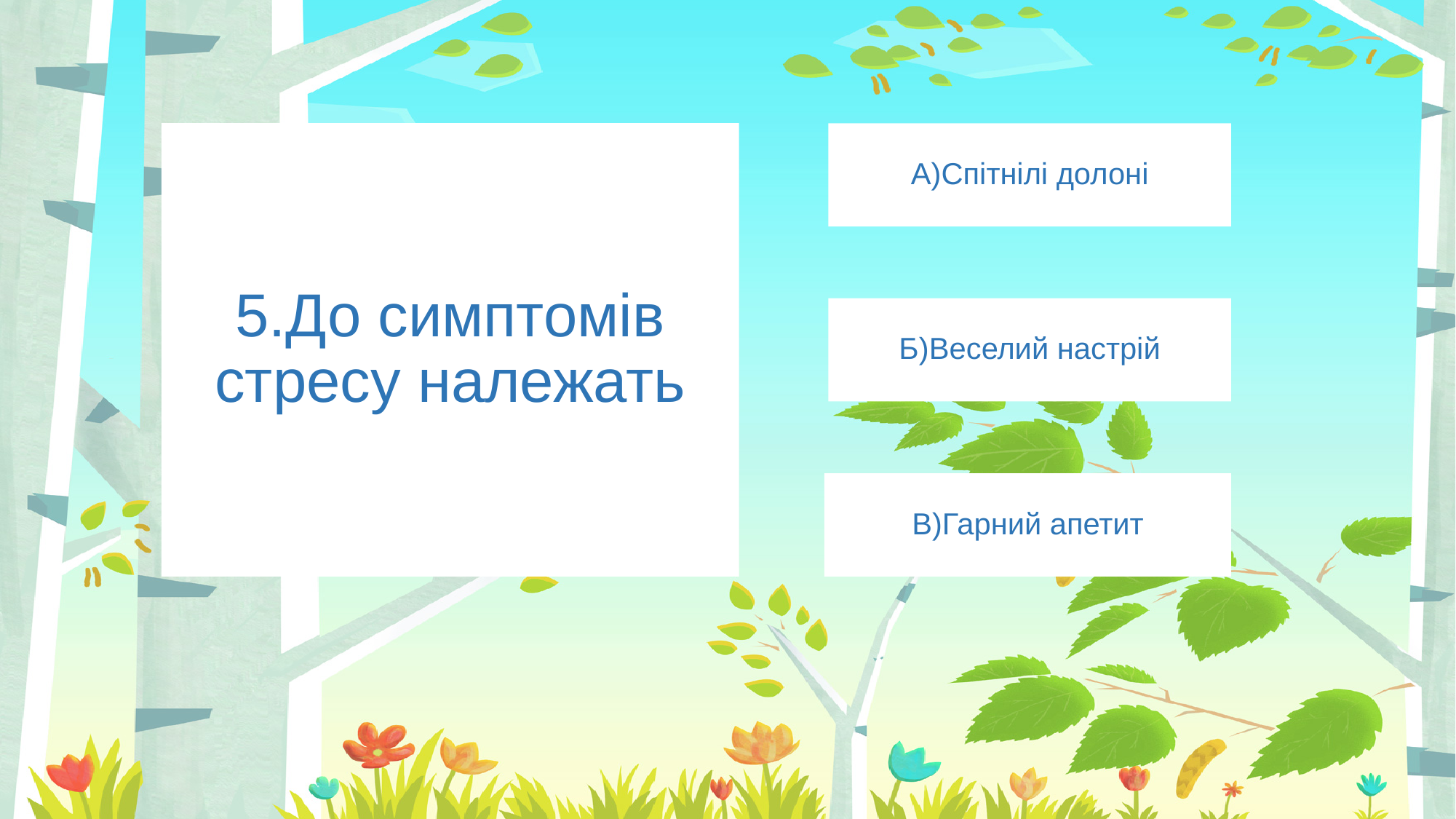

# 5.До симптомів стресу належать
А)Спітнілі долоні
Б)Веселий настрій
В)Гарний апетит